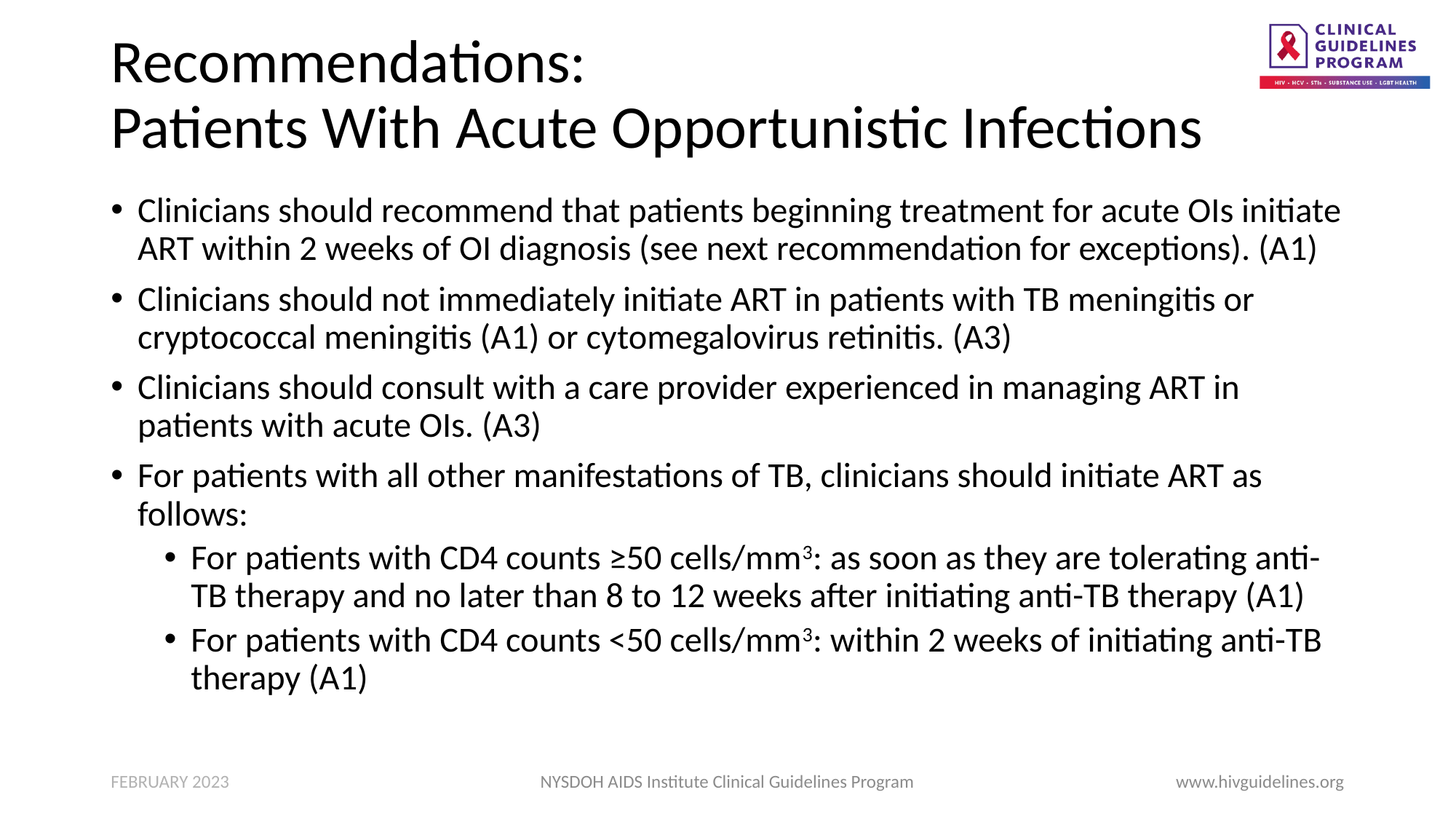

# Recommendations: Patients With Acute Opportunistic Infections
Clinicians should recommend that patients beginning treatment for acute OIs initiate ART within 2 weeks of OI diagnosis (see next recommendation for exceptions). (A1)
Clinicians should not immediately initiate ART in patients with TB meningitis or cryptococcal meningitis (A1) or cytomegalovirus retinitis. (A3)
Clinicians should consult with a care provider experienced in managing ART in patients with acute OIs. (A3)
For patients with all other manifestations of TB, clinicians should initiate ART as follows:
For patients with CD4 counts ≥50 cells/mm3: as soon as they are tolerating anti-TB therapy and no later than 8 to 12 weeks after initiating anti-TB therapy (A1)
For patients with CD4 counts <50 cells/mm3: within 2 weeks of initiating anti-TB therapy (A1)
FEBRUARY 2023
NYSDOH AIDS Institute Clinical Guidelines Program
www.hivguidelines.org